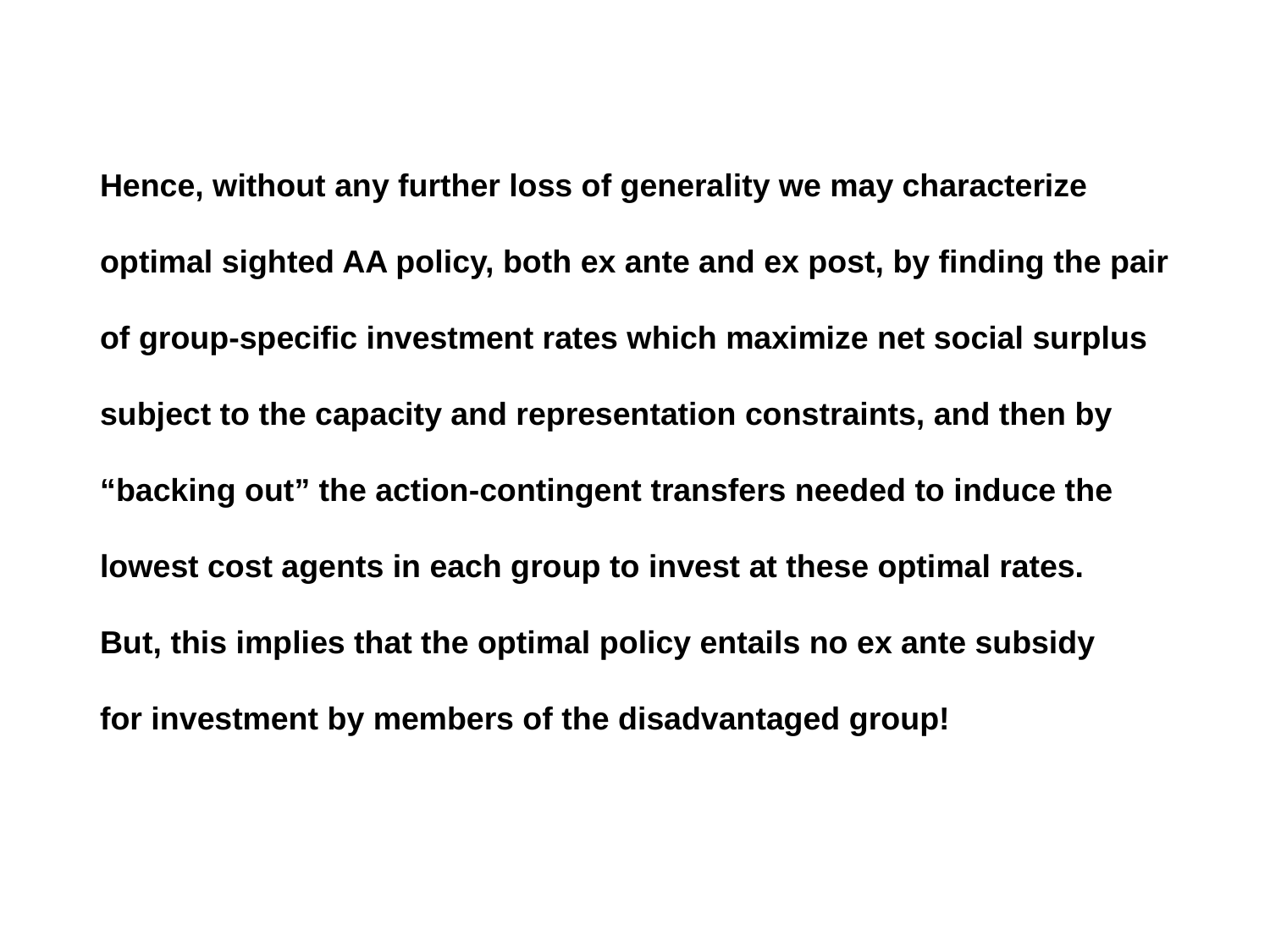

Hence, without any further loss of generality we may characterize

optimal sighted AA policy, both ex ante and ex post, by finding the pair

of group-specific investment rates which maximize net social surplus

subject to the capacity and representation constraints, and then by

“backing out” the action-contingent transfers needed to induce the

lowest cost agents in each group to invest at these optimal rates.

But, this implies that the optimal policy entails no ex ante subsidy

for investment by members of the disadvantaged group!